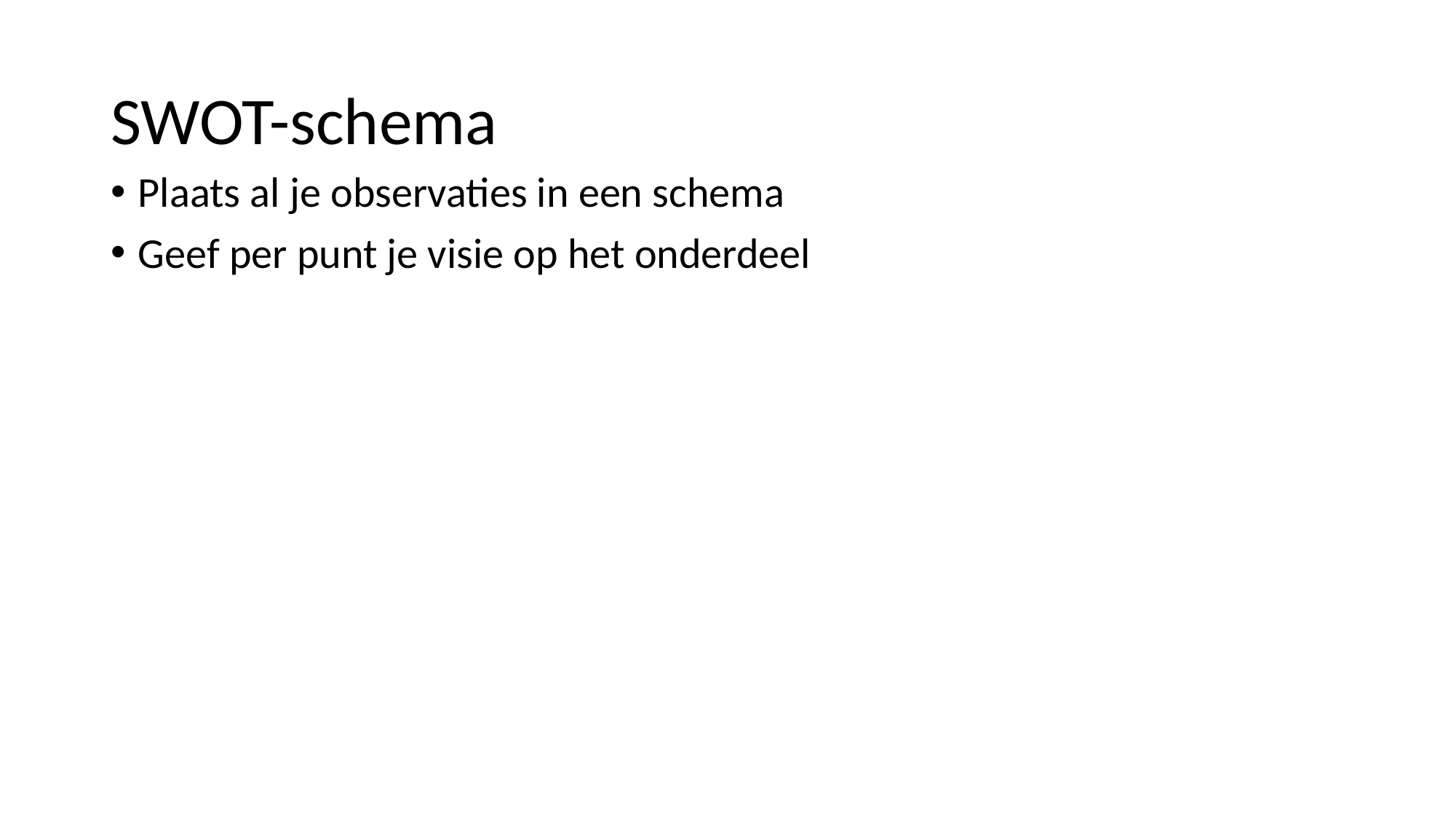

# SWOT-schema
Plaats al je observaties in een schema
Geef per punt je visie op het onderdeel